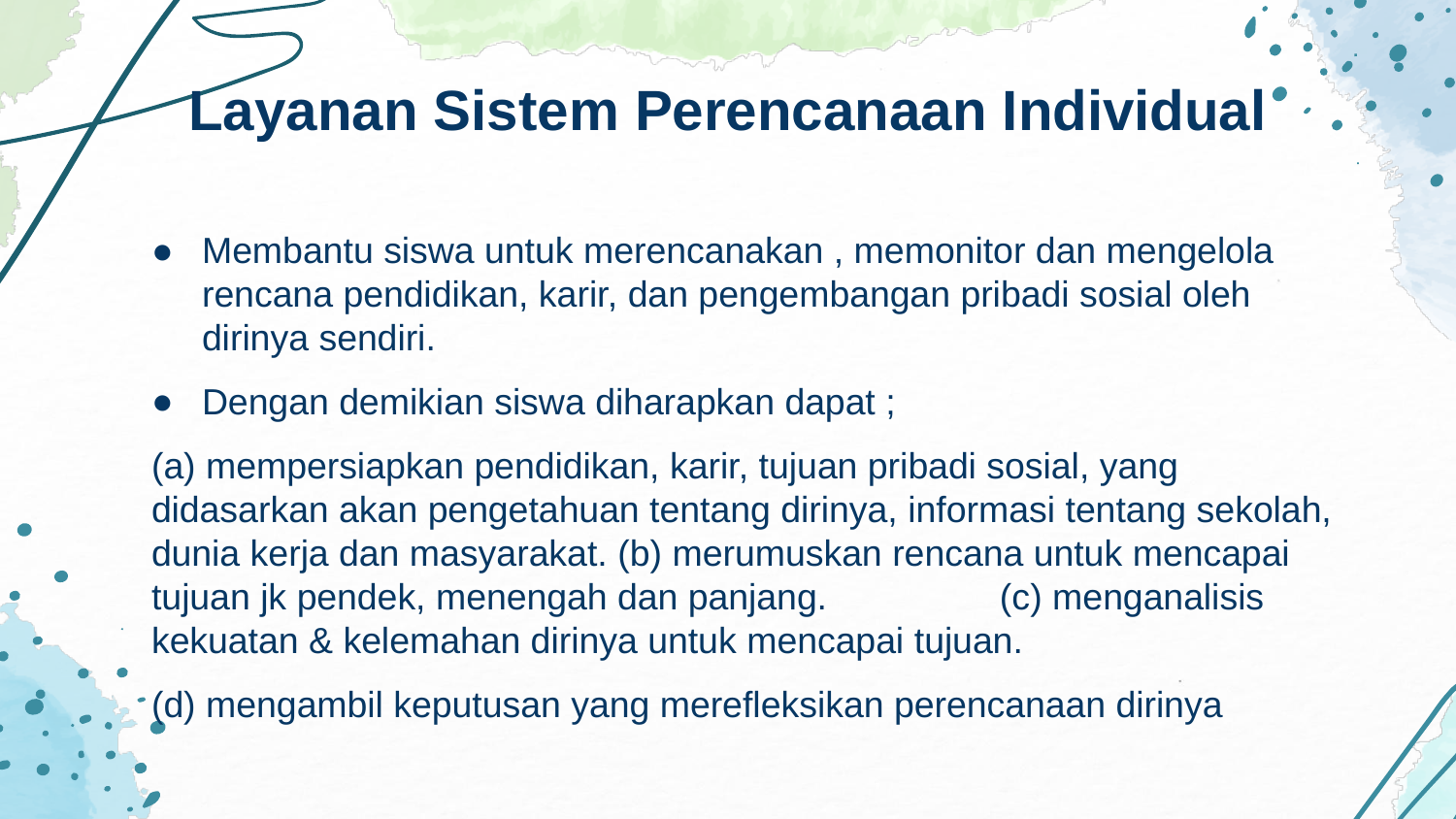

# Layanan Sistem Perencanaan Individual
Membantu siswa untuk merencanakan , memonitor dan mengelola rencana pendidikan, karir, dan pengembangan pribadi sosial oleh dirinya sendiri.
Dengan demikian siswa diharapkan dapat ;
(a) mempersiapkan pendidikan, karir, tujuan pribadi sosial, yang didasarkan akan pengetahuan tentang dirinya, informasi tentang sekolah, dunia kerja dan masyarakat. (b) merumuskan rencana untuk mencapai tujuan jk pendek, menengah dan panjang.                 (c) menganalisis kekuatan & kelemahan dirinya untuk mencapai tujuan.
(d) mengambil keputusan yang merefleksikan perencanaan dirinya